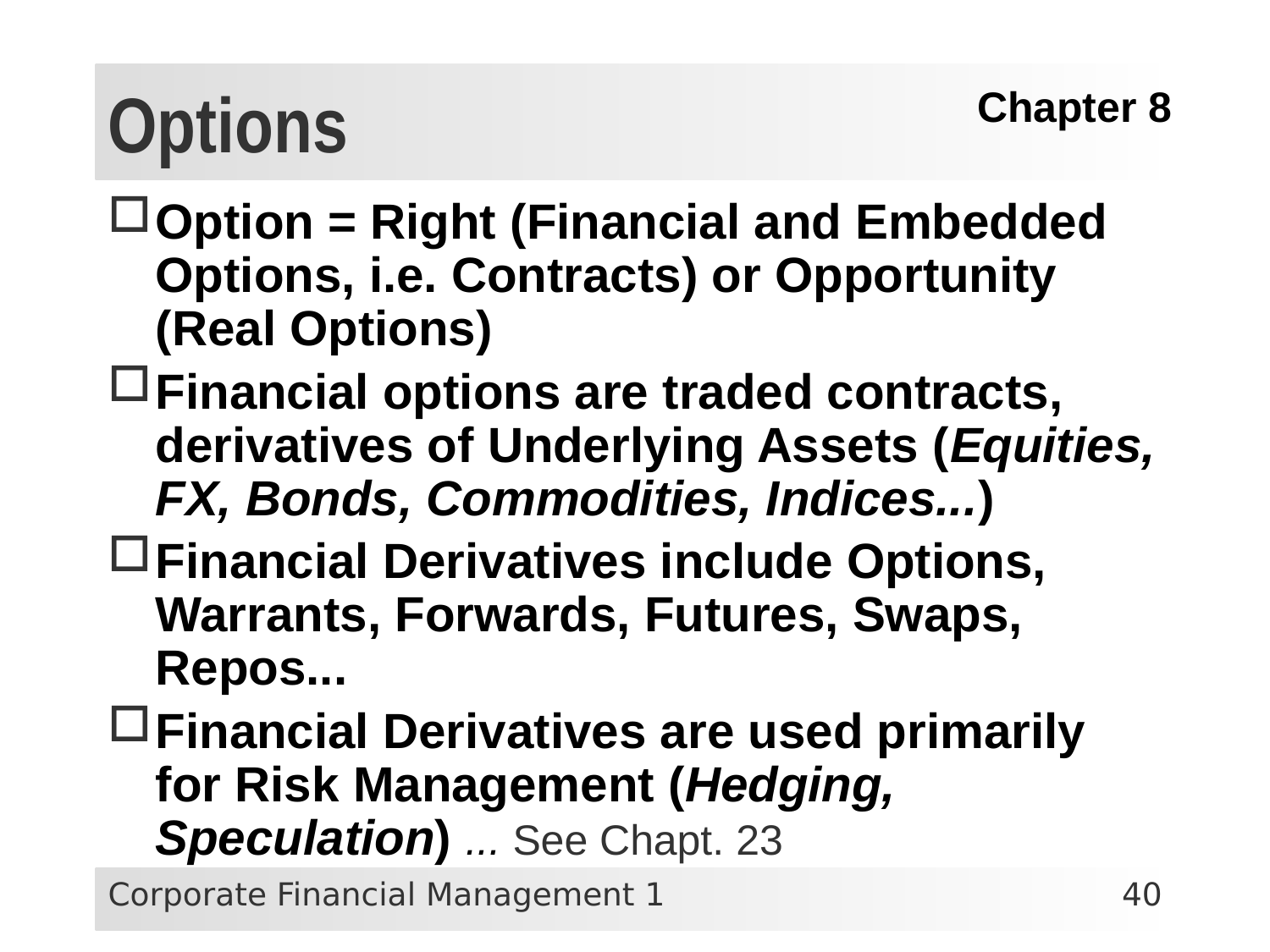

# Options
Chapter 8
Option = Right (Financial and Embedded Options, i.e. Contracts) or Opportunity (Real Options)
Financial options are traded contracts, derivatives of Underlying Assets (Equities, FX, Bonds, Commodities, Indices...)
Financial Derivatives include Options, Warrants, Forwards, Futures, Swaps, Repos...
Financial Derivatives are used primarily for Risk Management (Hedging, Speculation) ... See Chapt. 23
Corporate Financial Management 1
40